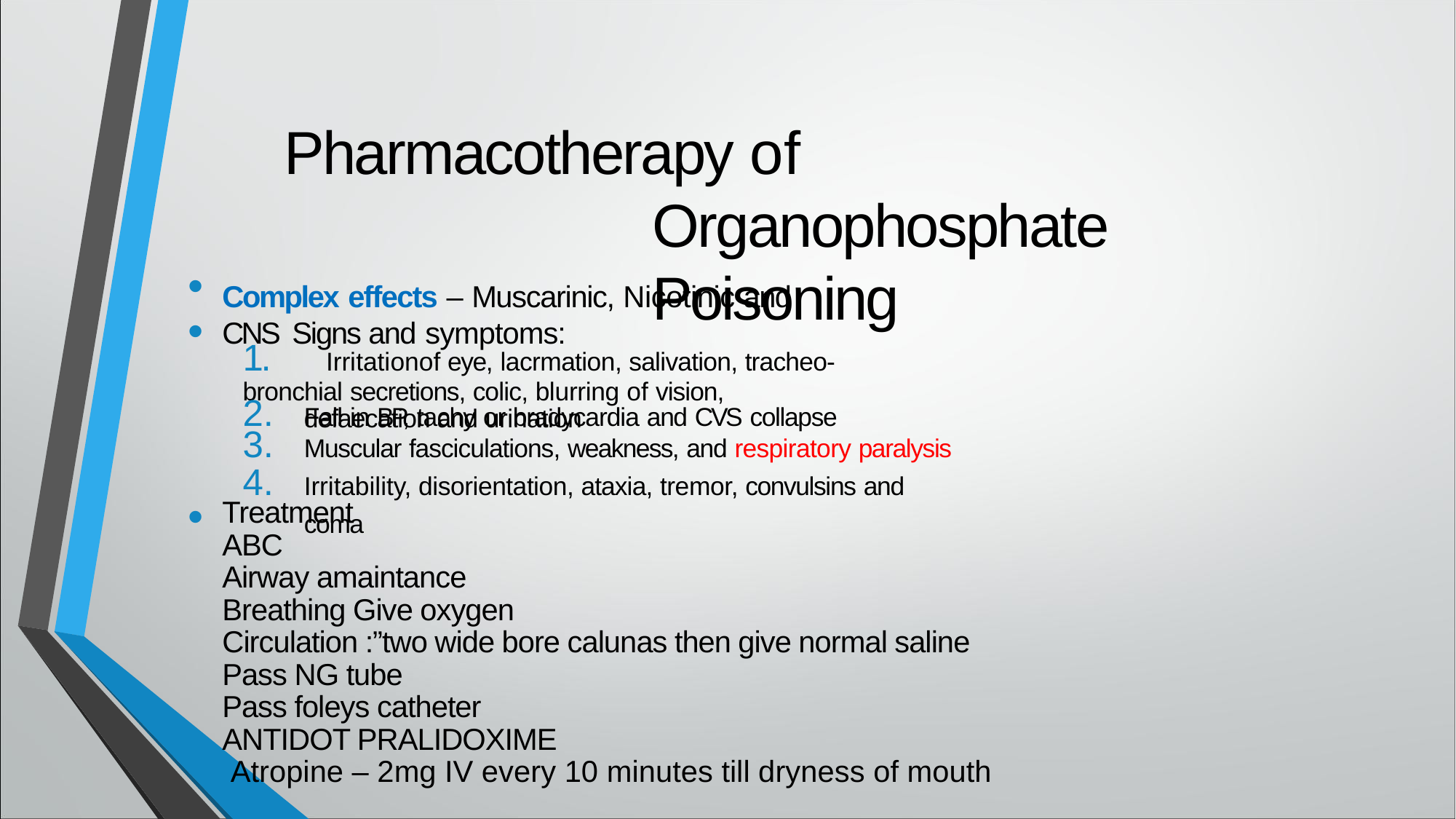

# Pharmacotherapy of Organophosphate  Poisoning
•
•
Complex effects – Muscarinic, Nicotinic and CNS  Signs and symptoms:
1.	Irritationof eye, lacrmation, salivation, tracheo-bronchial secretions, colic, blurring of vision,
defaecation and urination
Fall in BP, tachy or bradycardia and CVS collapse
Muscular fasciculations, weakness, and respiratory paralysis
Irritability, disorientation, ataxia, tremor, convulsins and coma
•
Treatment
ABC
Airway amaintance
Breathing Give oxygen
Circulation :”two wide bore calunas then give normal saline
Pass NG tube
Pass foleys catheter
ANTIDOT PRALIDOXIME
 Atropine – 2mg IV every 10 minutes till dryness of mouth